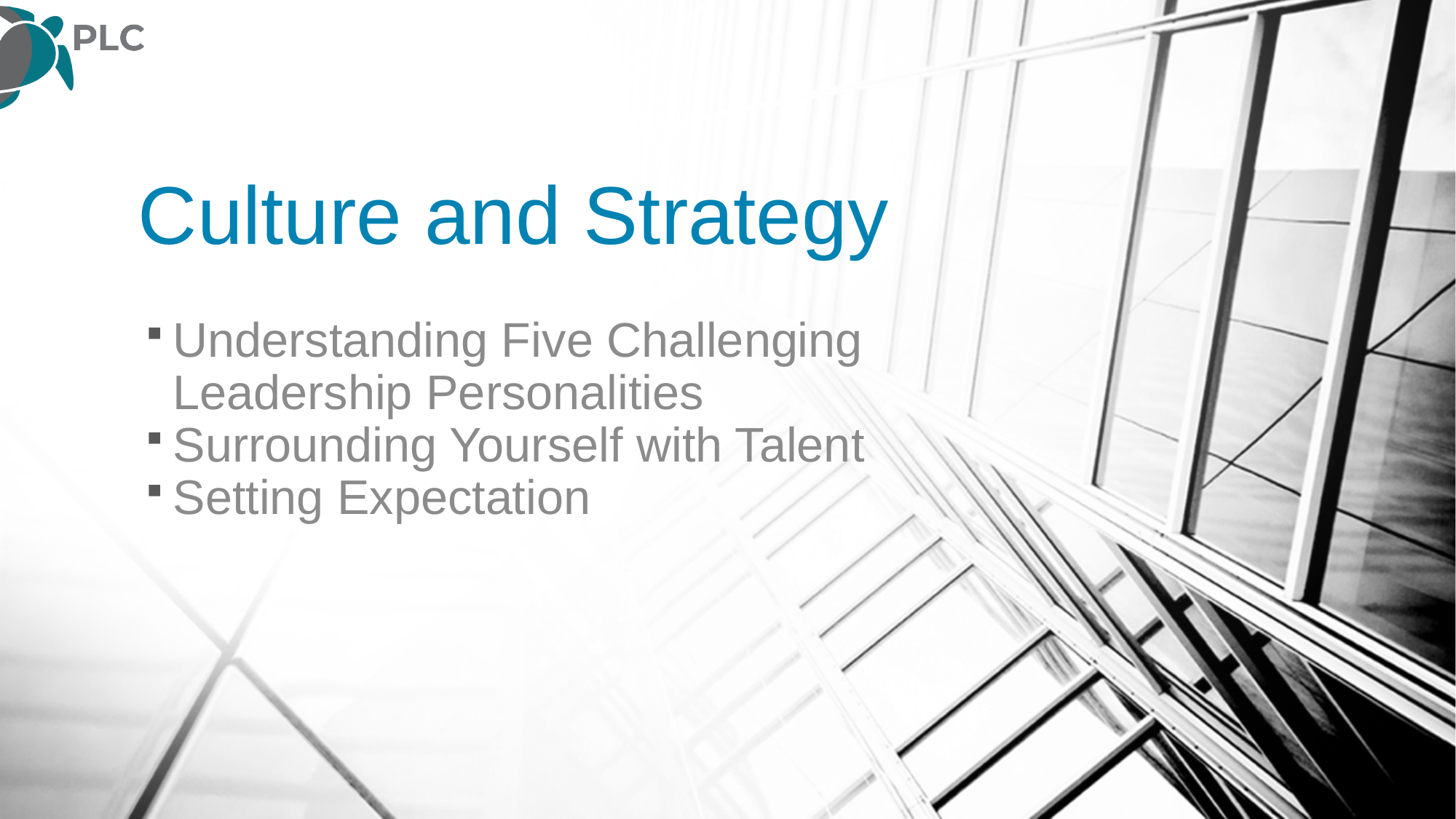

# Culture and Strategy
Understanding Five Challenging Leadership Personalities
Surrounding Yourself with Talent
Setting Expectation